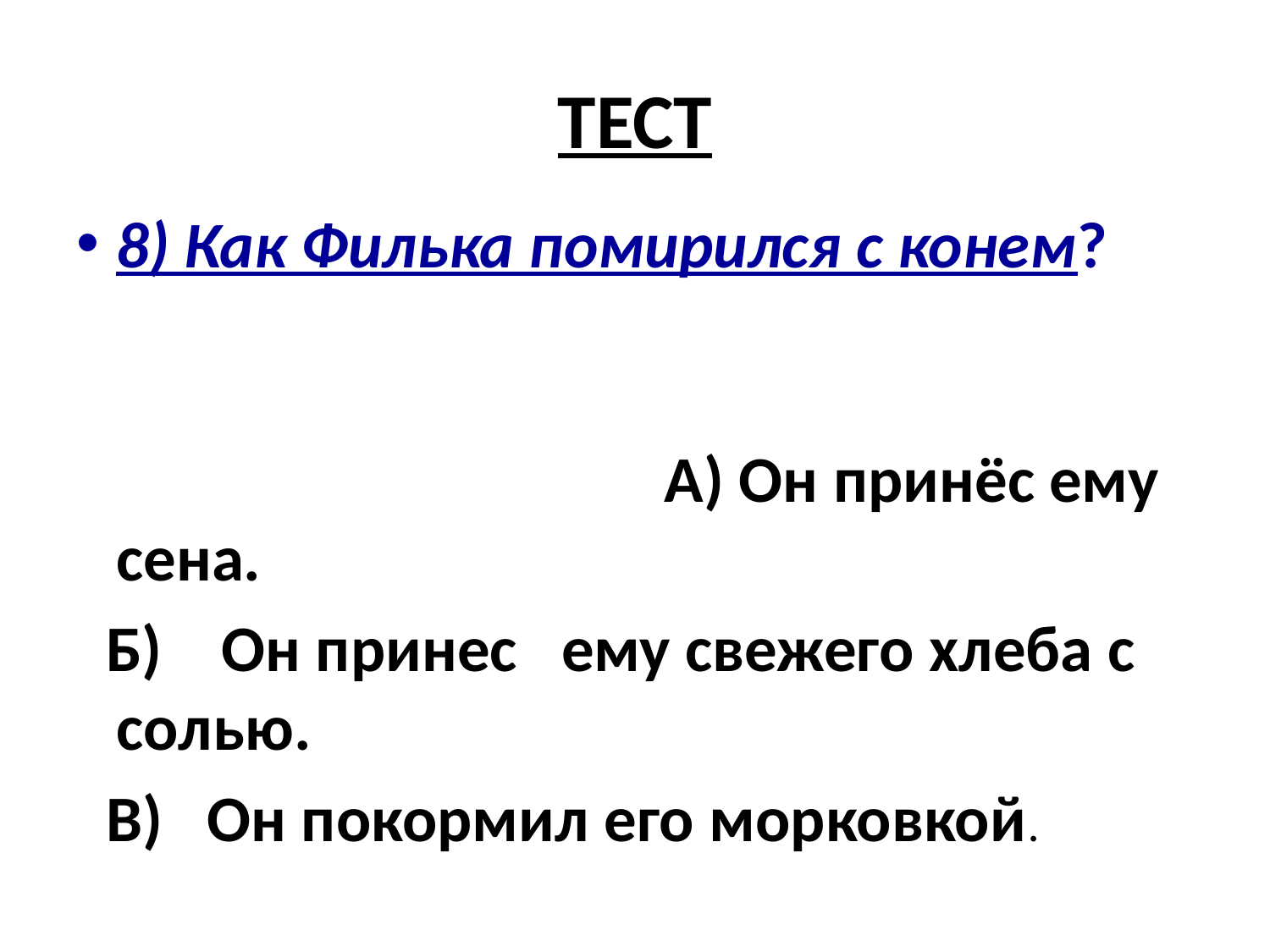

# ТЕСТ
8) Как Филька помирился с конем?                                                                                                                                                                                             А) Он принёс ему сена.
  Б)    Он принес   ему свежего хлеба с солью.
  В)   Он покормил его морковкой.